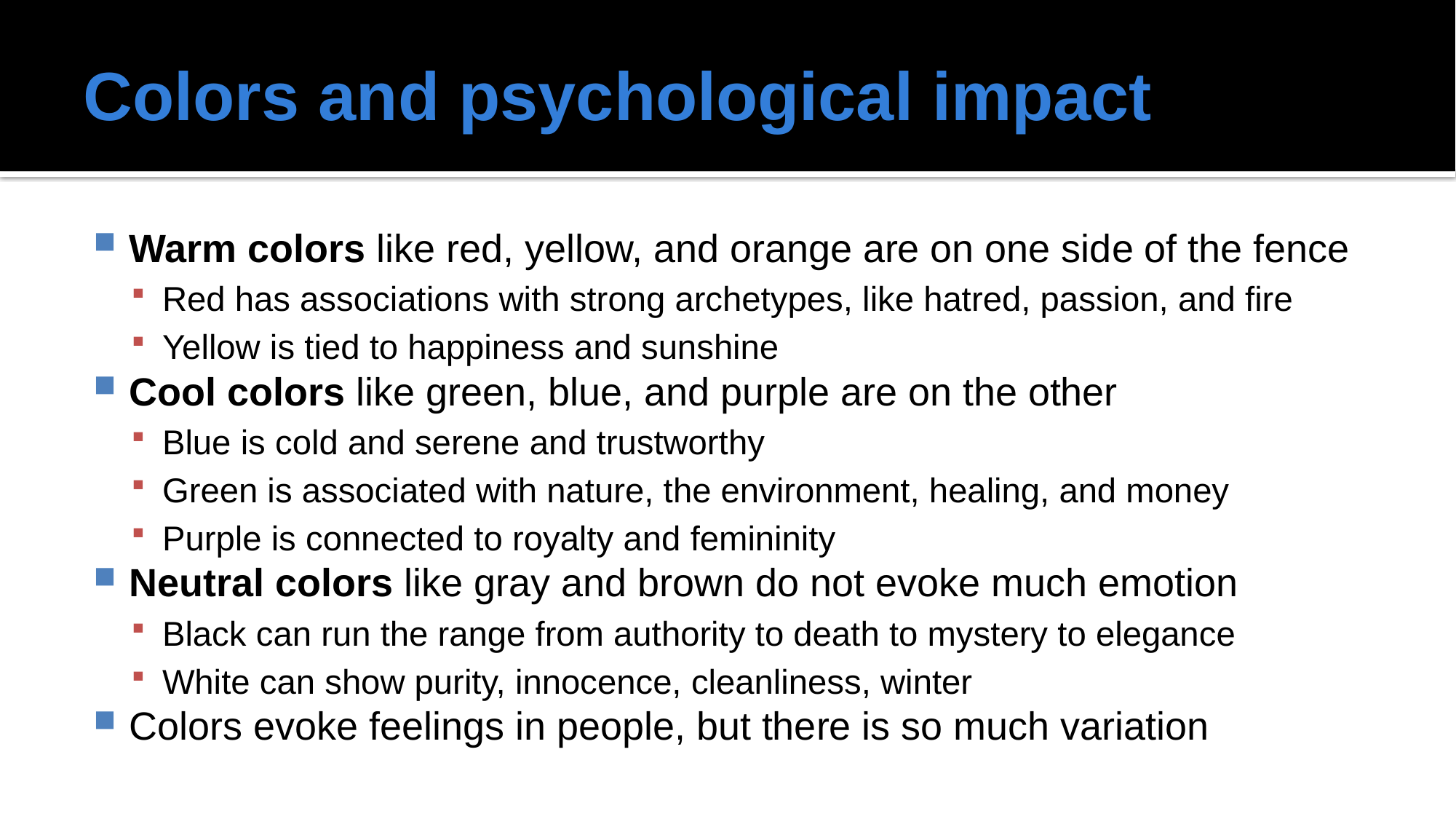

# Colors and psychological impact
Warm colors like red, yellow, and orange are on one side of the fence
Red has associations with strong archetypes, like hatred, passion, and fire
Yellow is tied to happiness and sunshine
Cool colors like green, blue, and purple are on the other
Blue is cold and serene and trustworthy
Green is associated with nature, the environment, healing, and money
Purple is connected to royalty and femininity
Neutral colors like gray and brown do not evoke much emotion
Black can run the range from authority to death to mystery to elegance
White can show purity, innocence, cleanliness, winter
Colors evoke feelings in people, but there is so much variation